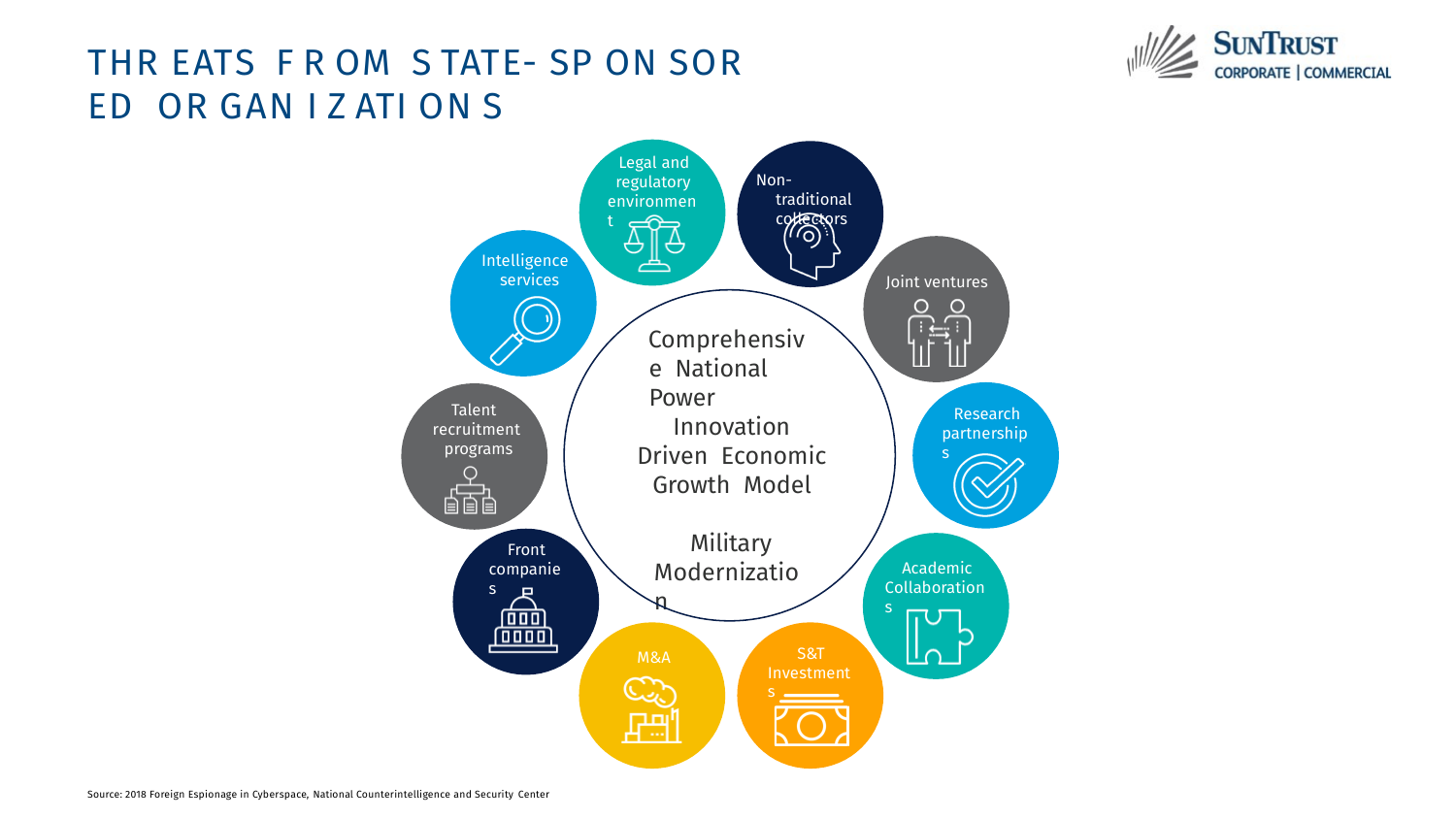

# THR EATS F R OM S TATE- SP ON SOR ED  OR GAN I Z ATI ON S

Legal and
Non-traditional  collectors
regulatory  environment

Intelligence  services
Joint ventures

Comprehensive  National Power

Talent  recruitment  programs
Research  partnerships
Innovation Driven  Economic Growth  Model

Military  Modernization

Front  companies
Academic  Collaborations

S&T  Investments
M&A

Source: 2018 Foreign Espionage in Cyberspace, National Counterintelligence and Security Center